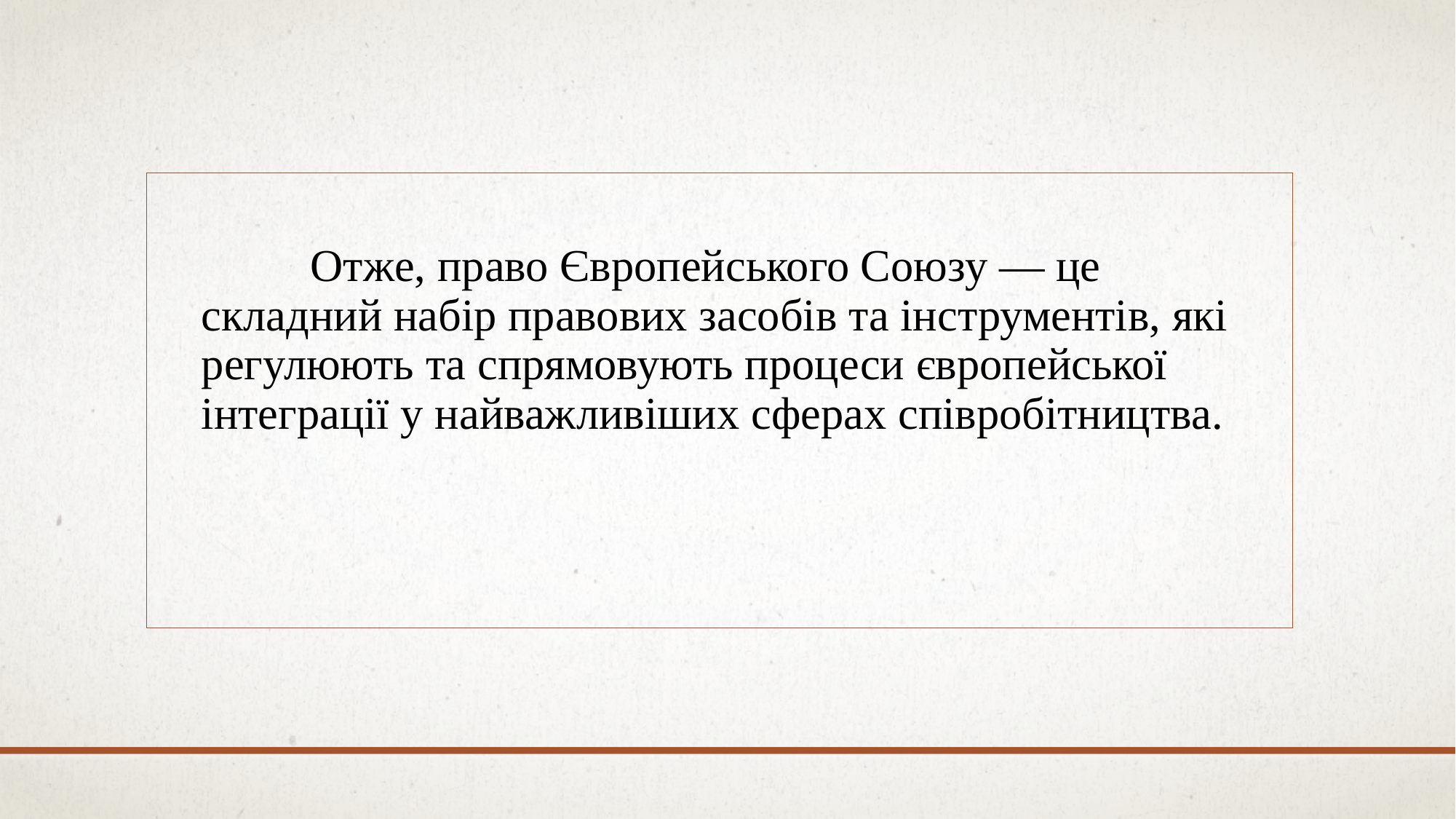

#

	Отже, право Європейського Союзу — це складний набір правових засобів та інструментів, які регулюють та спрямовують процеси європейської інтеграції у найважливіших сферах співробітництва.